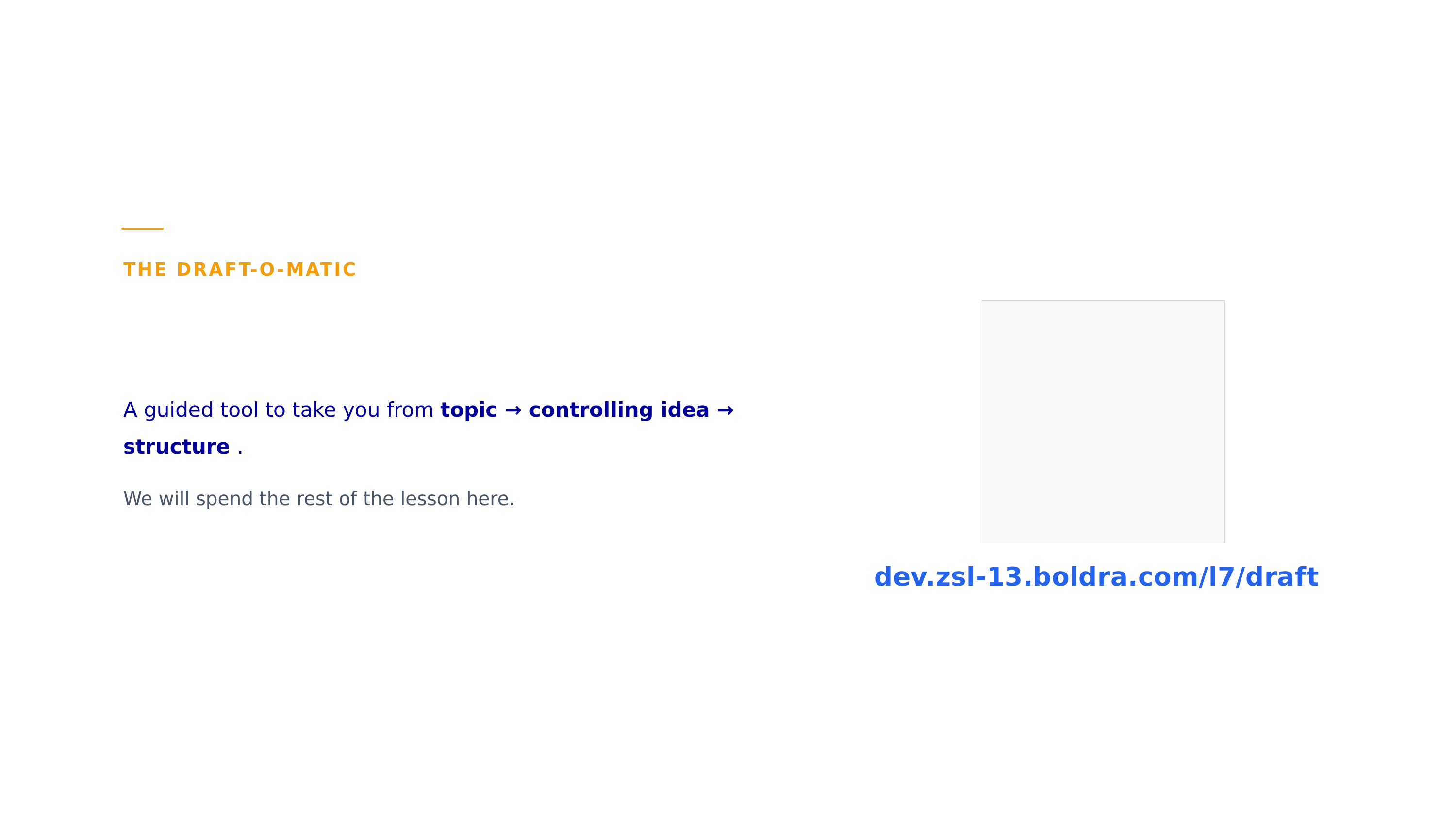

THE DRAFT-O-MATIC

A guided tool to take you from topic → controlling idea → structure .
We will spend the rest of the lesson here.
dev.zsl-13.boldra.com/l7/draft